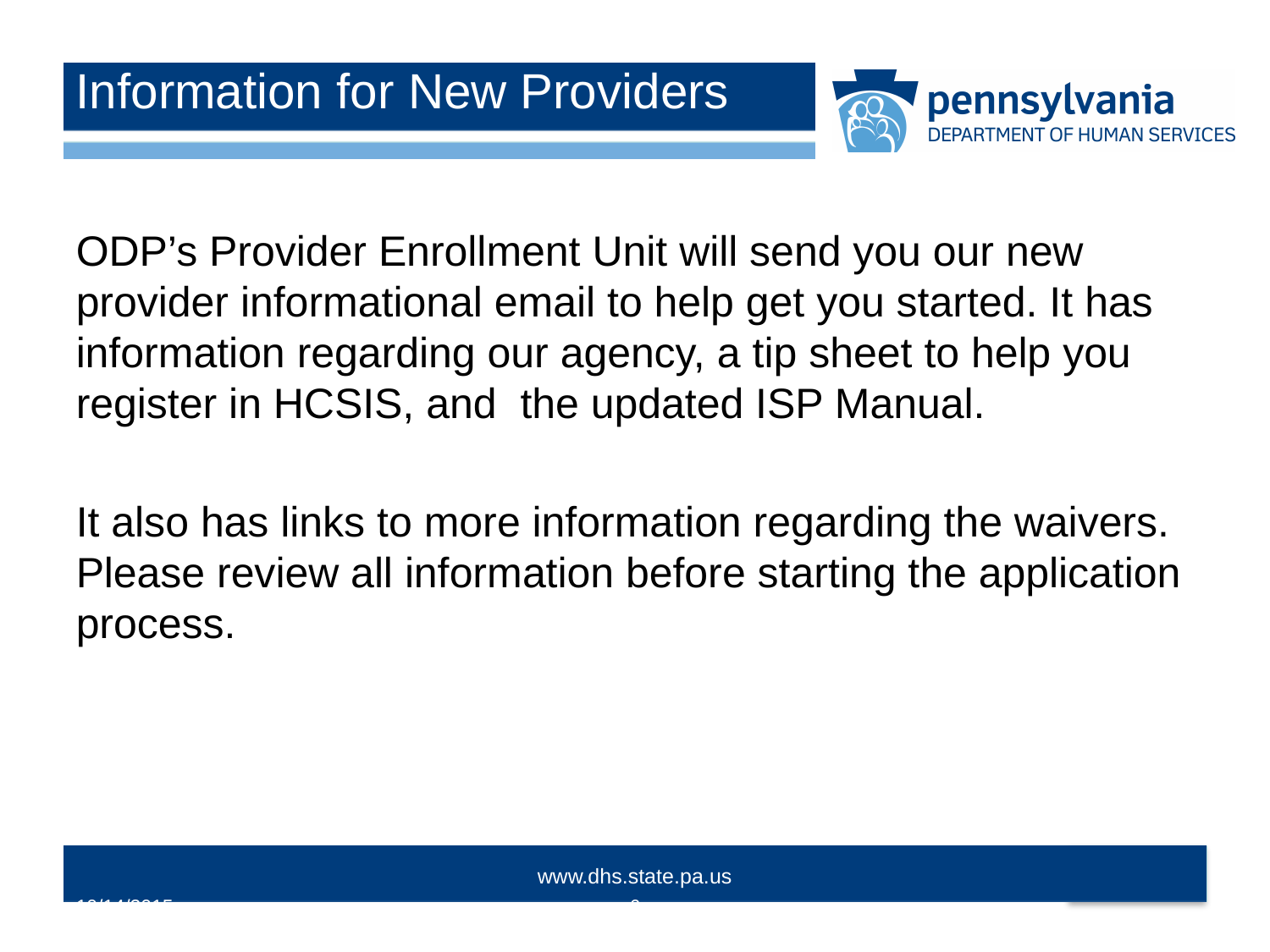

# Information for New Providers

ODP’s Provider Enrollment Unit will send you our new provider informational email to help get you started. It has information regarding our agency, a tip sheet to help you register in HCSIS, and  the updated ISP Manual.

It also has links to more information regarding the waivers. Please review all information before starting the application process.
10/14/2015
6